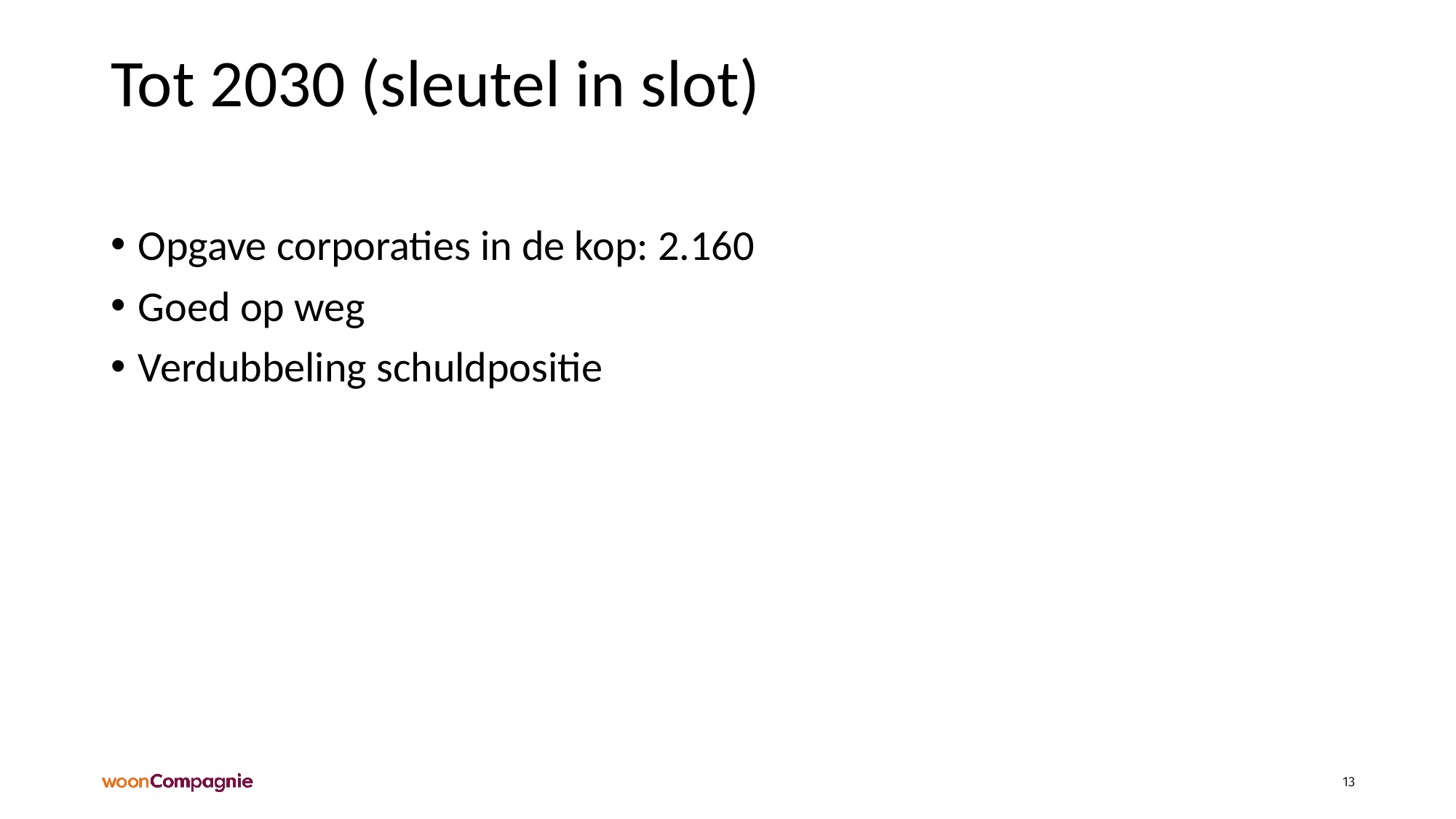

# Tot 2030 (sleutel in slot)
Opgave corporaties in de kop: 2.160
Goed op weg
Verdubbeling schuldpositie
13